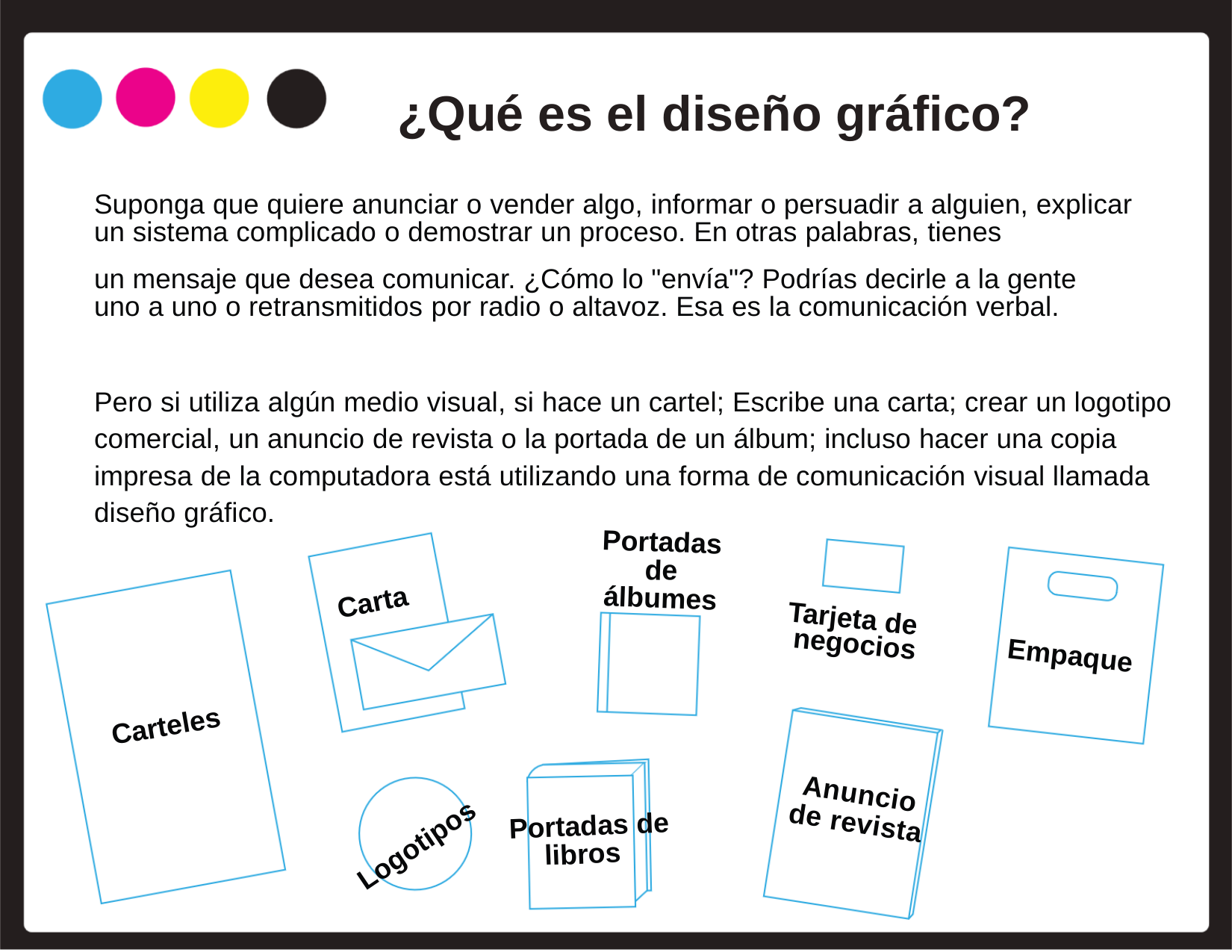

¿Qué es el diseño gráfico?
Suponga que quiere anunciar o vender algo, informar o persuadir a alguien, explicar un sistema complicado o demostrar un proceso. En otras palabras, tienes
un mensaje que desea comunicar. ¿Cómo lo "envía"? Podrías decirle a la gente
uno a uno o retransmitidos por radio o altavoz. Esa es la comunicación verbal.
Pero si utiliza algún medio visual, si hace un cartel; Escribe una carta; crear un logotipo comercial, un anuncio de revista o la portada de un álbum; incluso hacer una copia impresa de la computadora está utilizando una forma de comunicación visual llamada diseño gráfico.
Portadas de álbumes
Carta
Tarjeta de
Empaque
negocios
Carteles
Anuncio de revista
Portadas de
Logotipos
libros